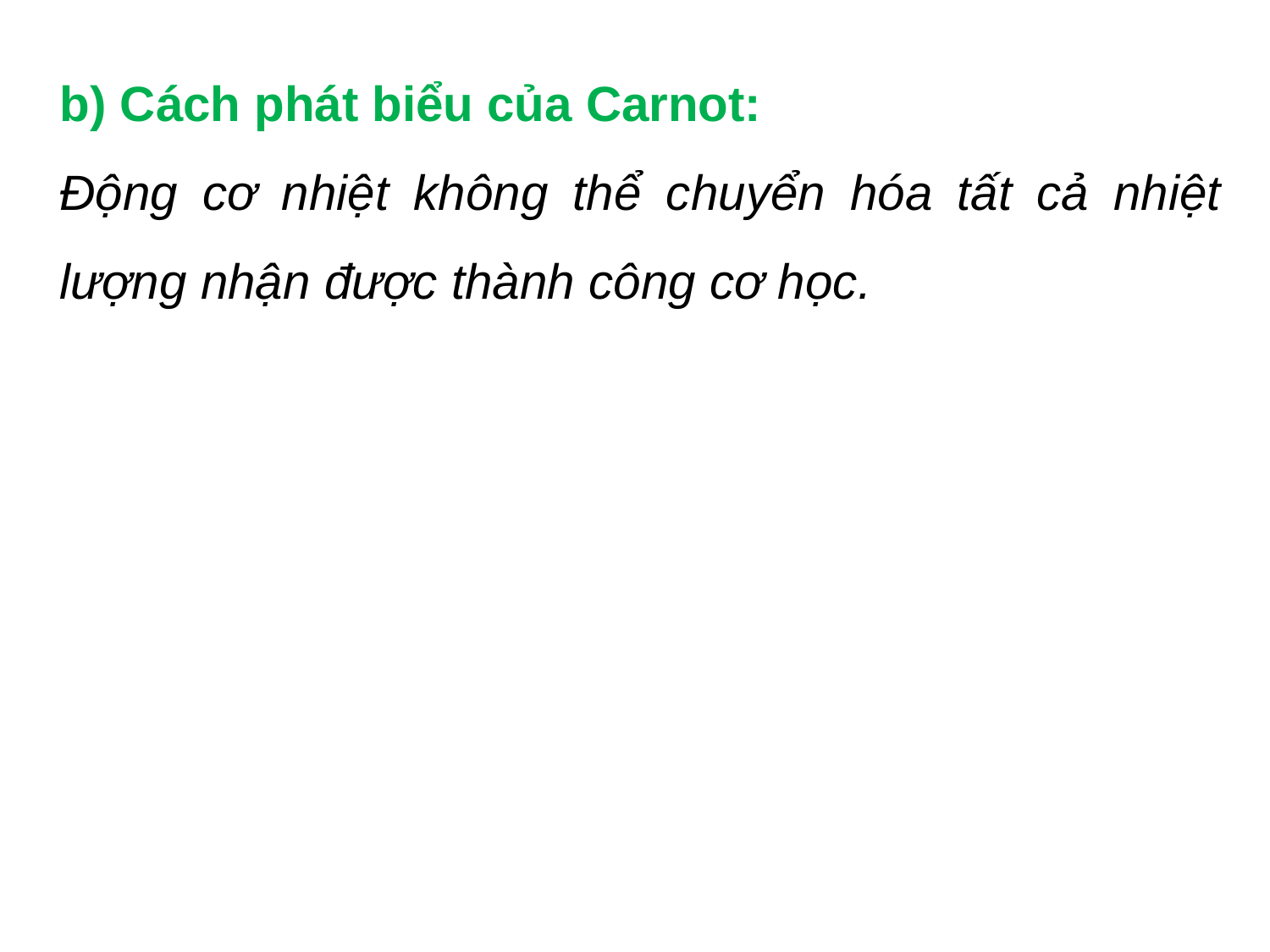

b) Cách phát biểu của Carnot:
Động cơ nhiệt không thể chuyển hóa tất cả nhiệt lượng nhận được thành công cơ học.